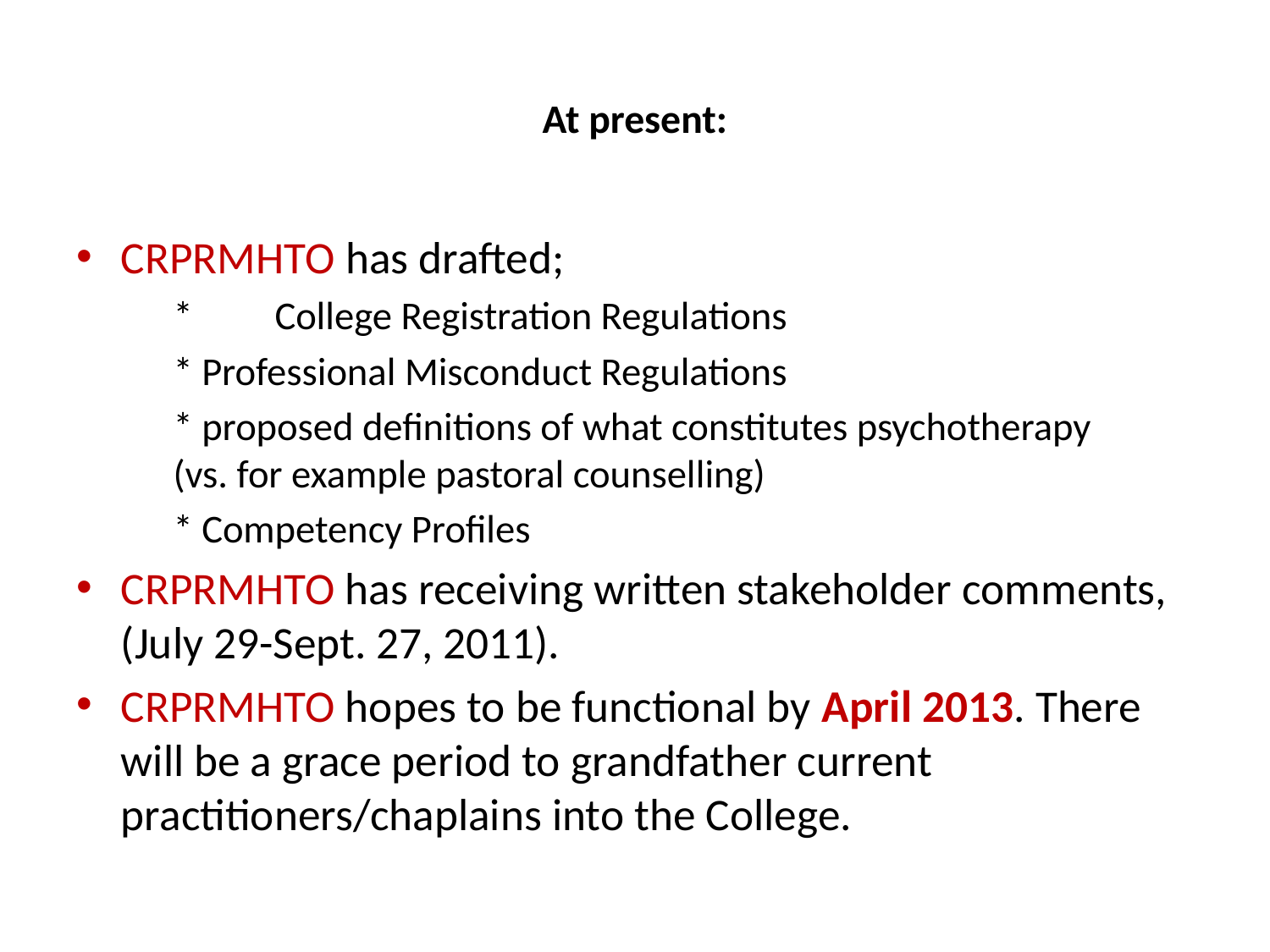

# At present:
CRPRMHTO has drafted;
	*	College Registration Regulations
	* Professional Misconduct Regulations
	* proposed definitions of what constitutes psychotherapy 	(vs. for example pastoral counselling)
	* Competency Profiles
CRPRMHTO has receiving written stakeholder comments, (July 29-Sept. 27, 2011).
CRPRMHTO hopes to be functional by April 2013. There will be a grace period to grandfather current practitioners/chaplains into the College.